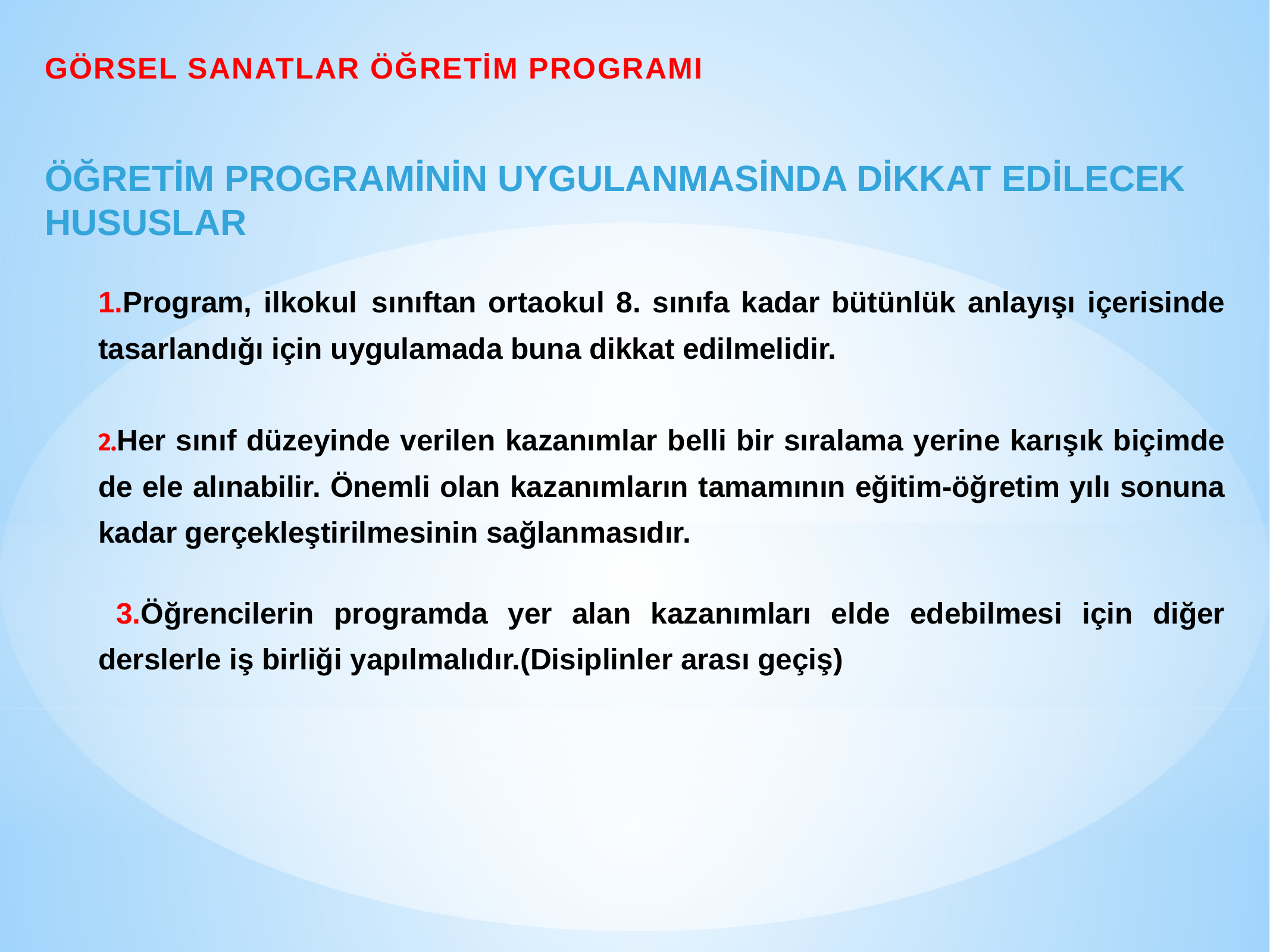

görsel sanatlar öğretİm programI
öğretİm programinin uygulanmasinda dİkkat edİlecek hususlar
1.Program, ilkokul sınıftan ortaokul 8. sınıfa kadar bütünlük anlayışı içerisinde tasarlandığı için uygulamada buna dikkat edilmelidir.

2.Her sınıf düzeyinde verilen kazanımlar belli bir sıralama yerine karışık biçimde de ele alınabilir. Önemli olan kazanımların tamamının eğitim-öğretim yılı sonuna kadar gerçekleştirilmesinin sağlanmasıdır.

3.Öğrencilerin programda yer alan kazanımları elde edebilmesi için diğer derslerle iş birliği yapılmalıdır.(Disiplinler arası geçiş)